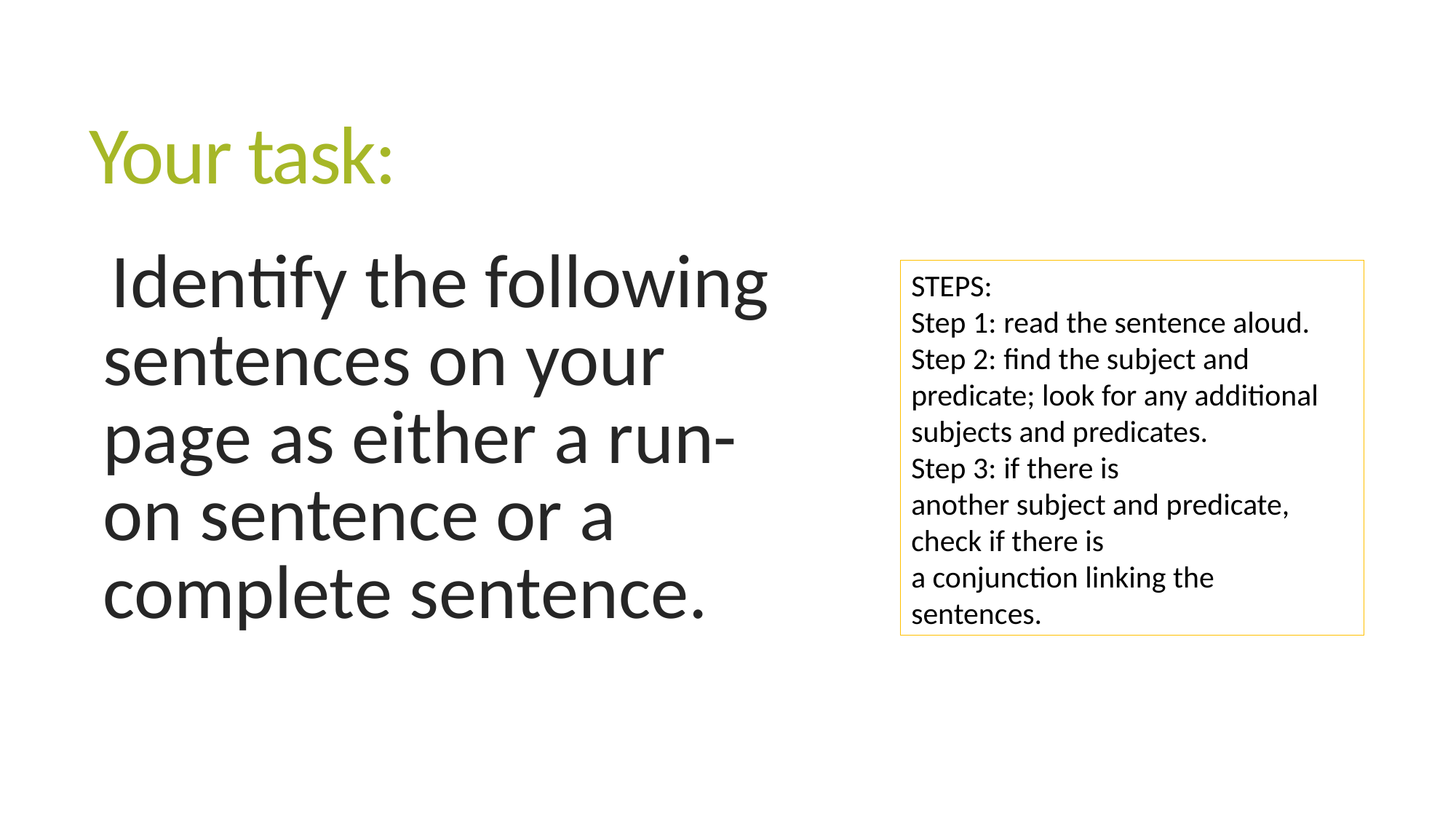

# Your task:
Identify the following sentences on your page as either a run-on sentence or a complete sentence.
STEPS:
Step 1: read the sentence aloud.
Step 2: find the subject and predicate; look for any additional subjects and predicates.
Step 3: if there is another subject and predicate, check if there is a conjunction linking the sentences.